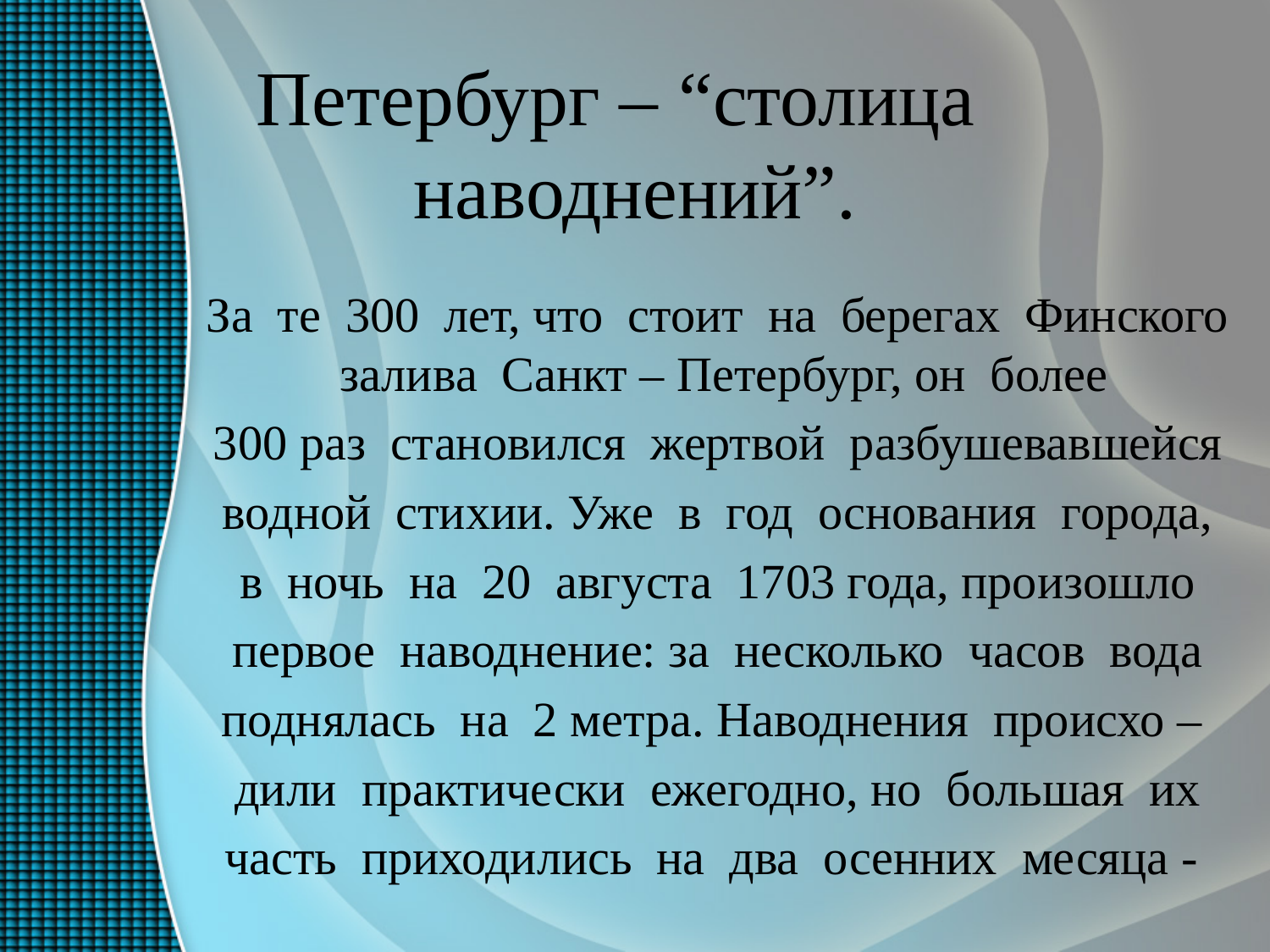

# Петербург – “столица наводнений”.
За  те  300  лет, что  стоит  на  берегах  Финского  залива  Санкт – Петербург, он  более
 раз  становился  жертвой  разбушевавшейся
водной  стихии. Уже  в  год  основания  города,
в  ночь  на  20  августа  1703 года, произошло
первое  наводнение: за  несколько  часов  вода
поднялась  на  2 метра. Наводнения  происхо –
дили  практически  ежегодно, но  большая  их
часть  приходились  на  два  осенних  месяца -